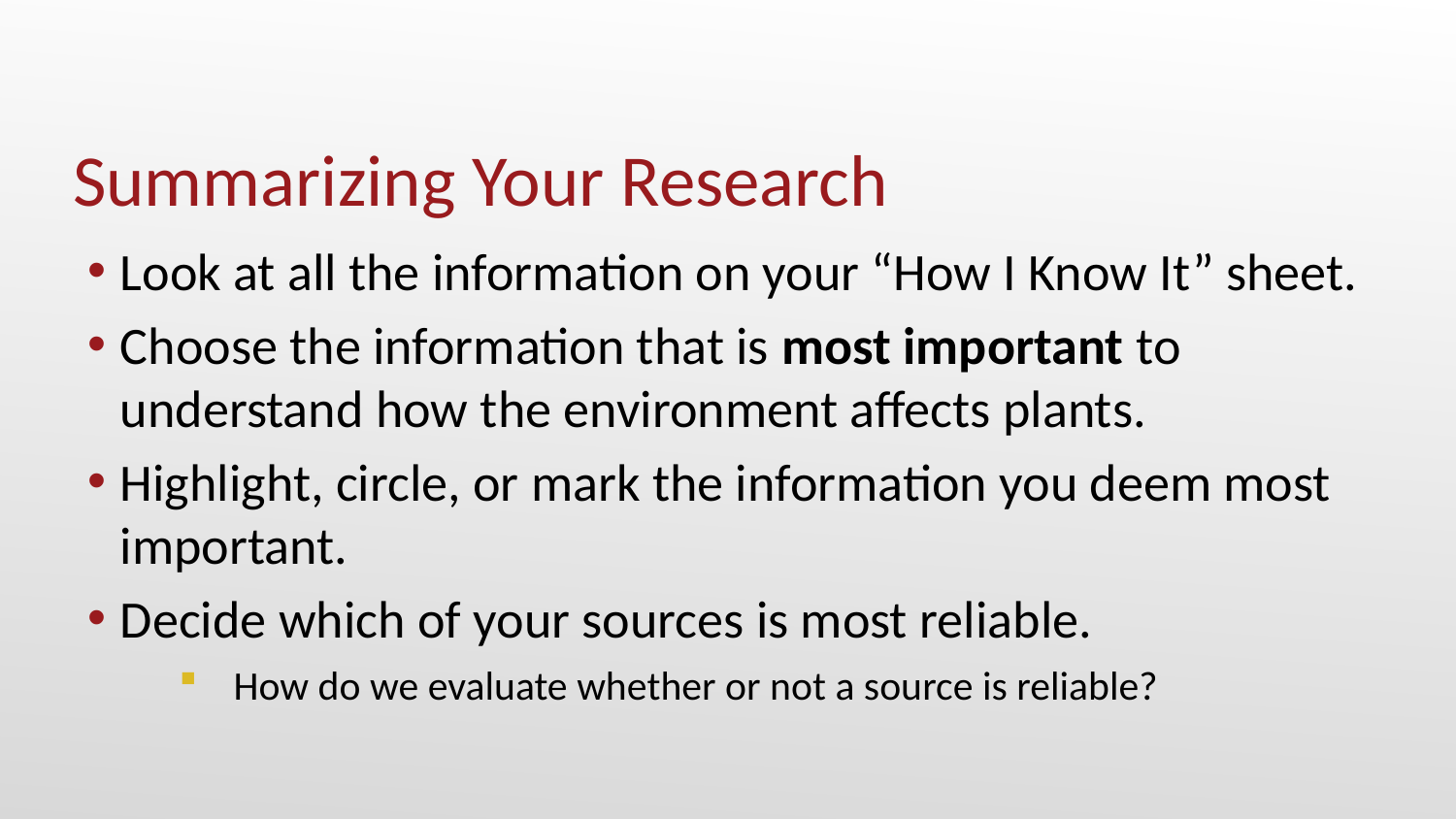

Summarizing Your Research
Look at all the information on your “How I Know It” sheet.
Choose the information that is most important to understand how the environment affects plants.
Highlight, circle, or mark the information you deem most important.
Decide which of your sources is most reliable.
How do we evaluate whether or not a source is reliable?